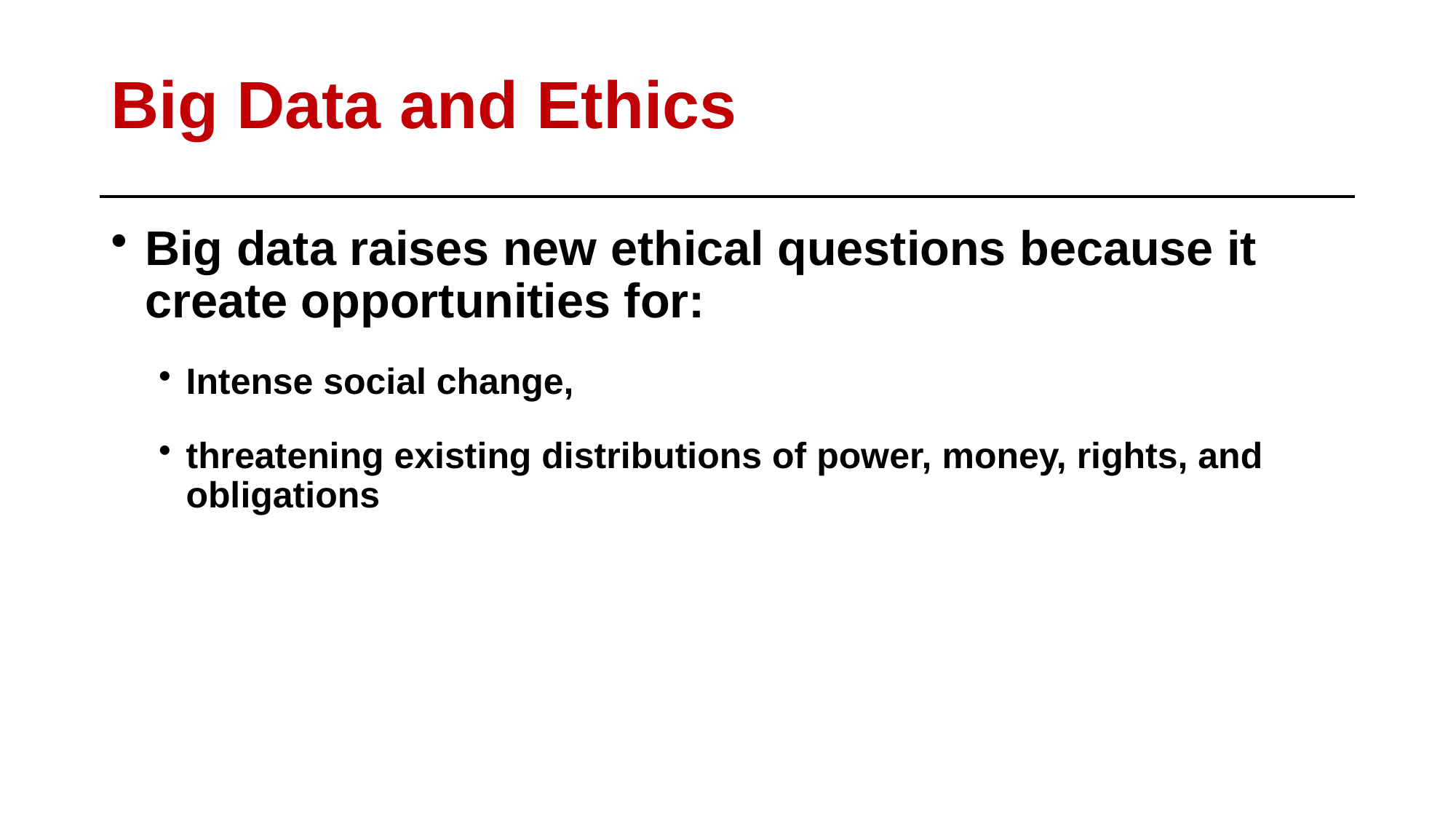

# Big Data and Ethics
Big data raises new ethical questions because it create opportunities for:
Intense social change,
threatening existing distributions of power, money, rights, and obligations